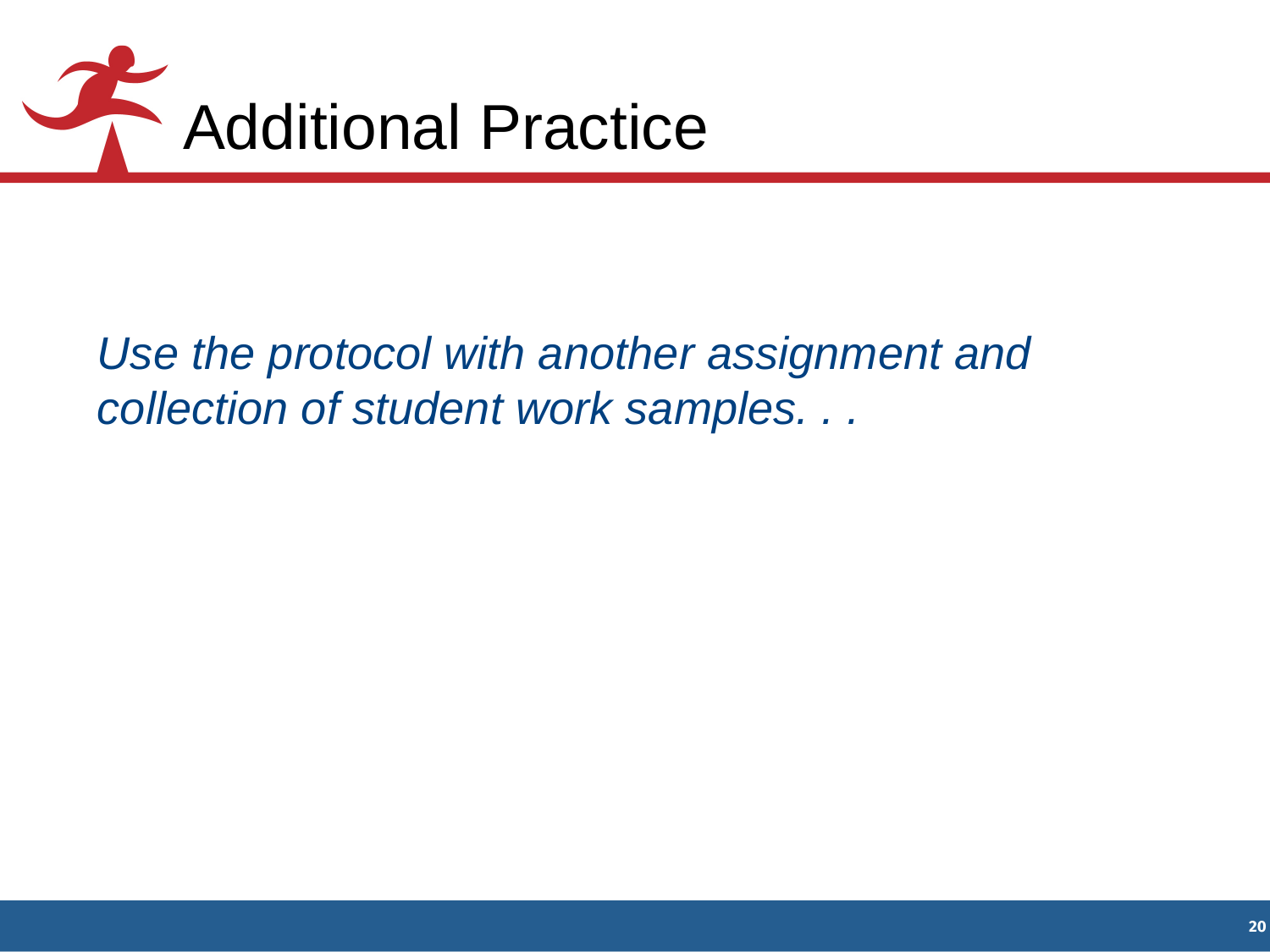

# Additional Practice
Use the protocol with another assignment and collection of student work samples. . .